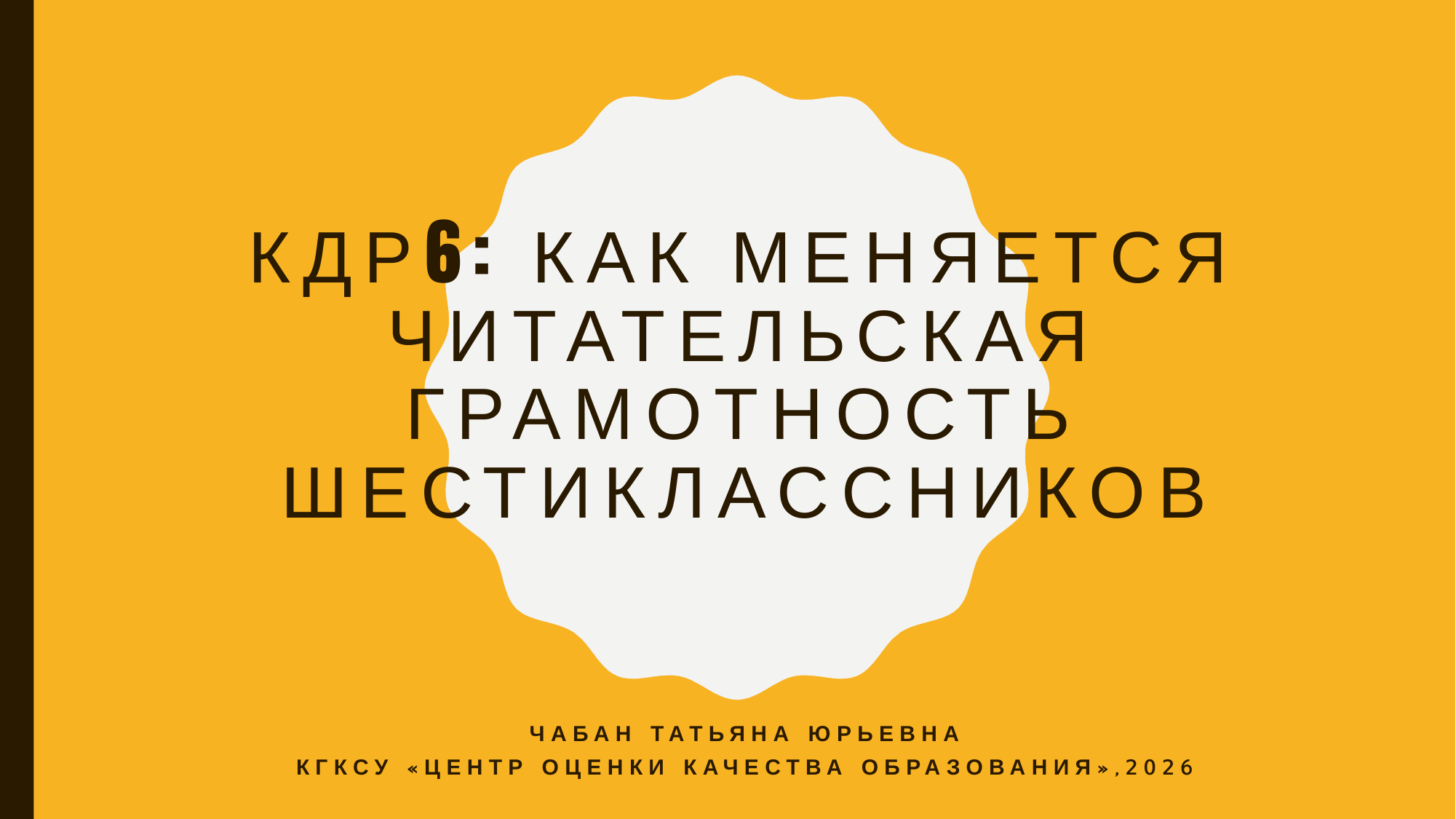

# КДР6: КАК меняется читательская грамотность шестиклассников
Чабан Татьяна Юрьевна
КГКСУ «Центр оценки качества образования»,2026